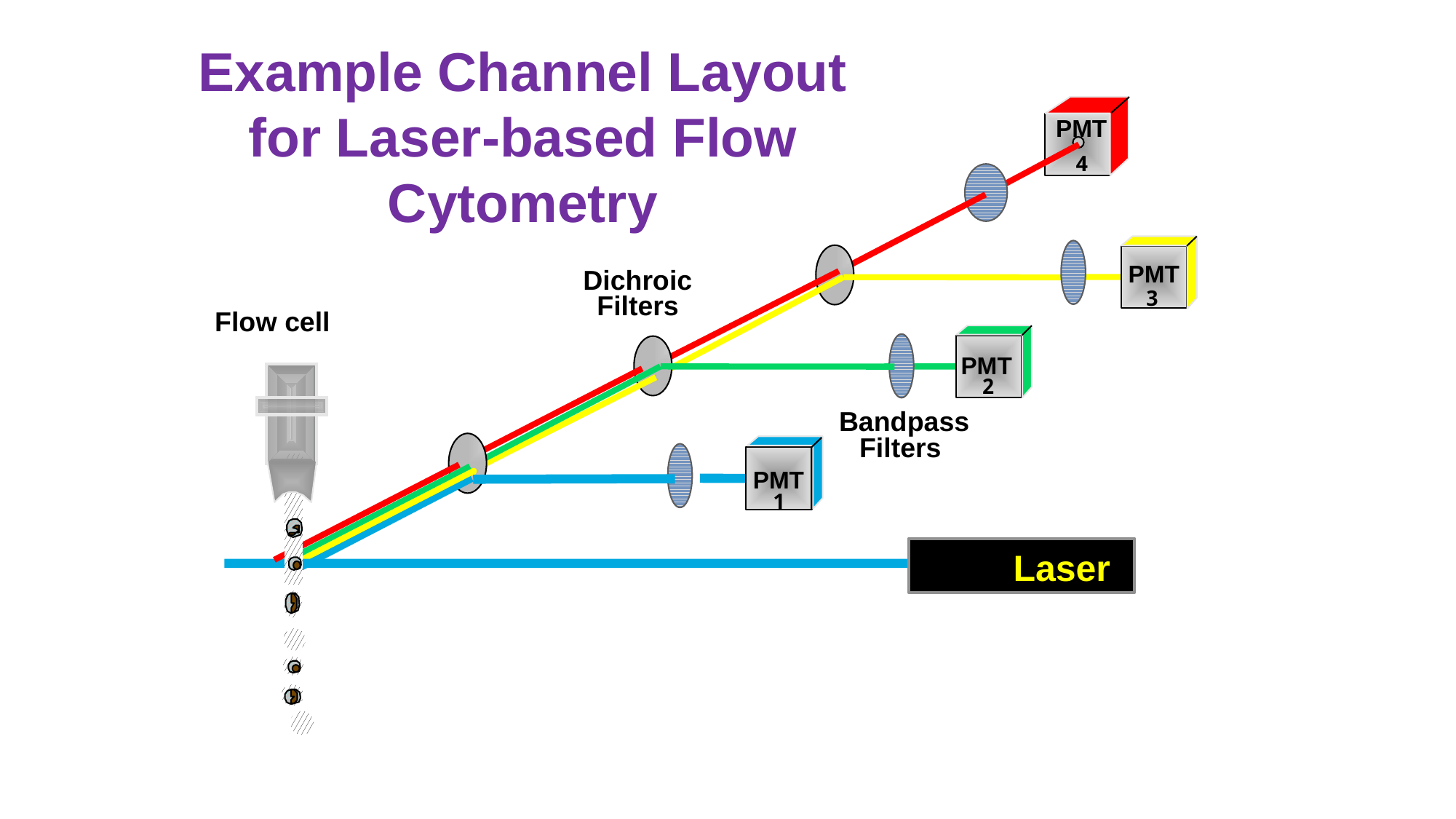

Example Channel Layout for Laser-based Flow Cytometry

PMT

4

PMT
Dichroic

3
Filters
Flow cell

PMT

2

Bandpass
Filters

PMT

1

Laser